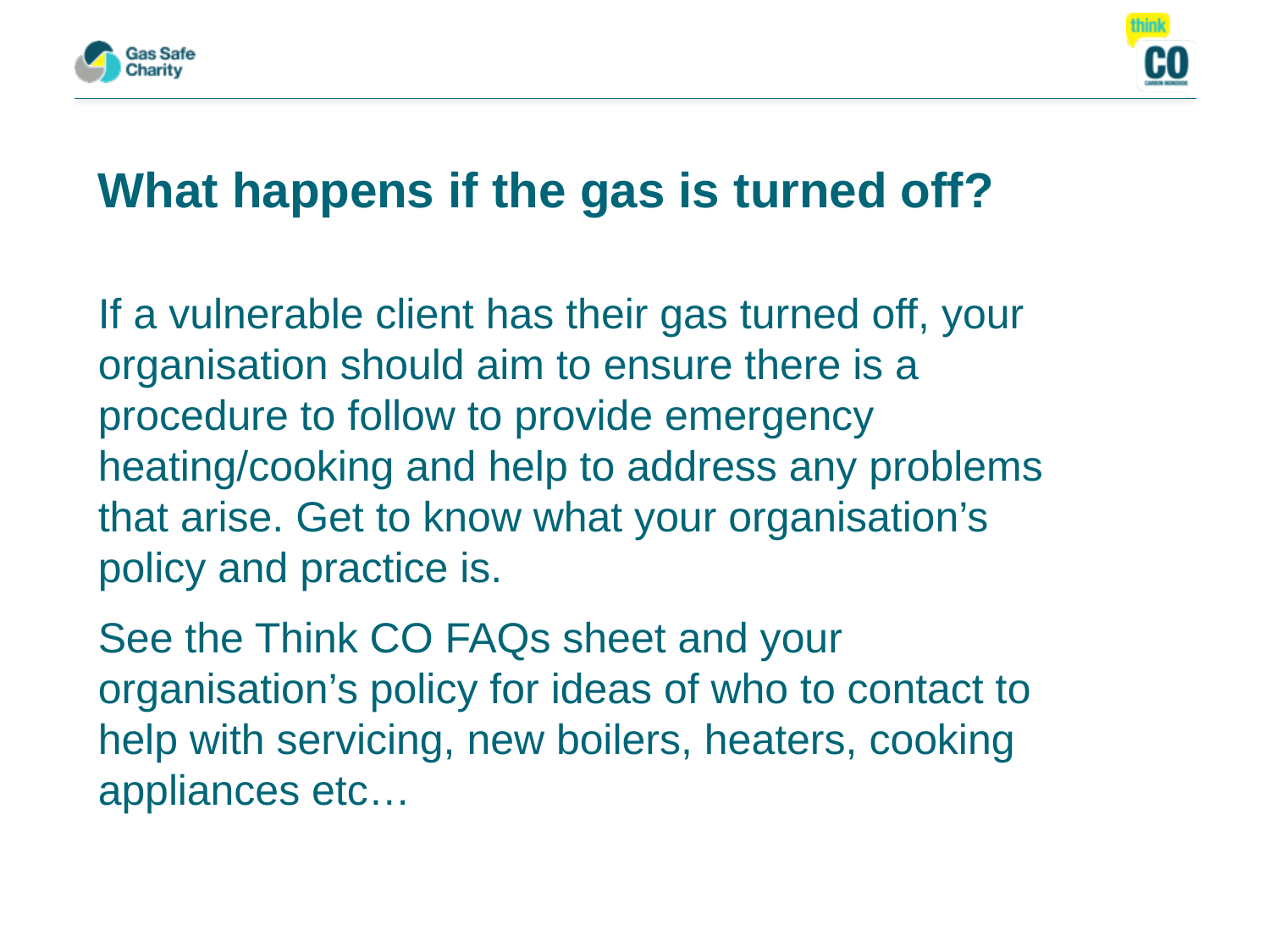

What happens if the gas is turned off?
If a vulnerable client has their gas turned off, your organisation should aim to ensure there is a procedure to follow to provide emergency heating/cooking and help to address any problems that arise. Get to know what your organisation’s policy and practice is.
See the Think CO FAQs sheet and your organisation’s policy for ideas of who to contact to help with servicing, new boilers, heaters, cooking appliances etc…